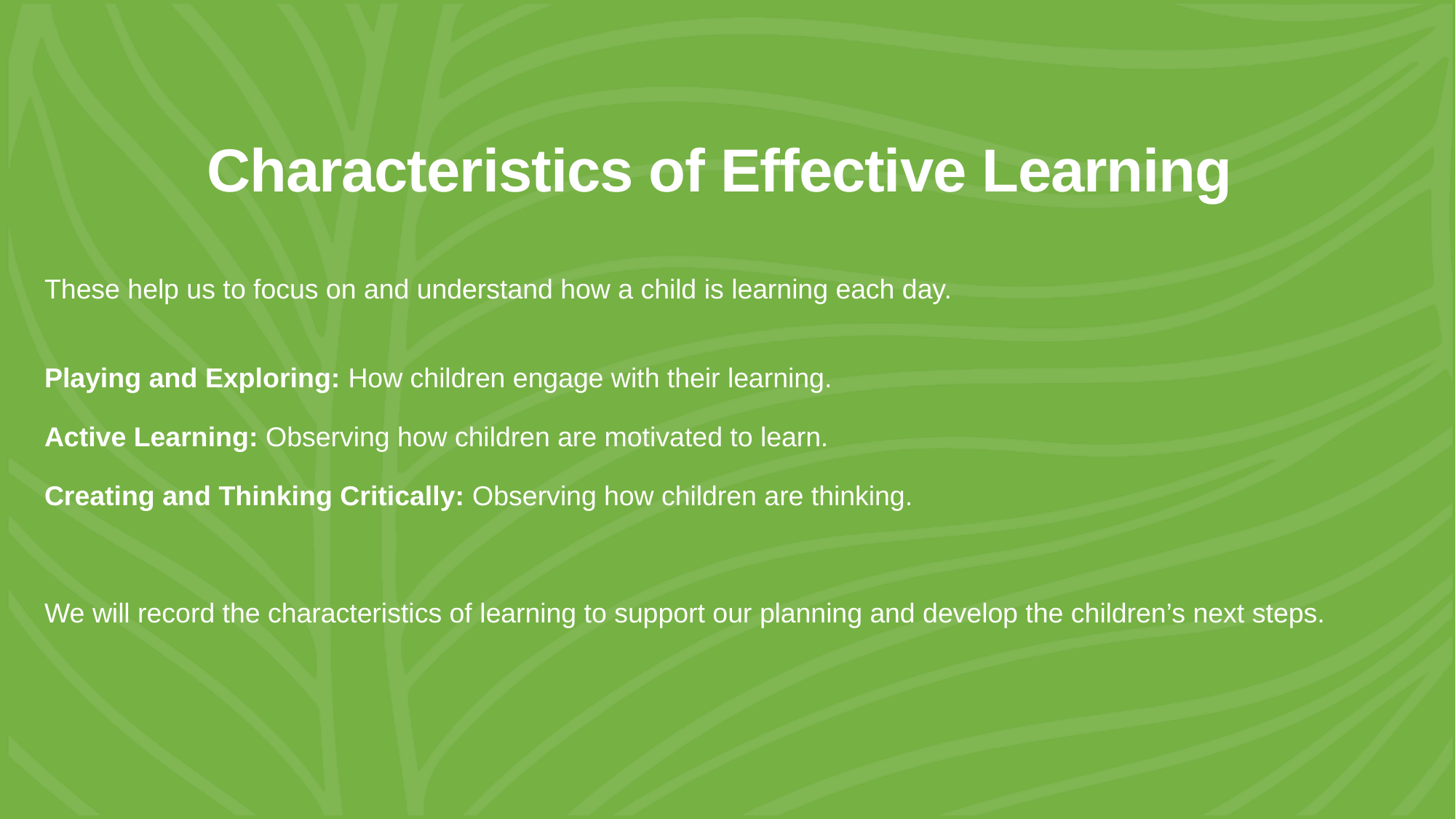

# Characteristics of Effective Learning
These help us to focus on and understand how a child is learning each day.

Playing and Exploring: How children engage with their learning.

Active Learning: Observing how children are motivated to learn.

Creating and Thinking Critically: Observing how children are thinking.

We will record the characteristics of learning to support our planning and develop the children’s next steps.